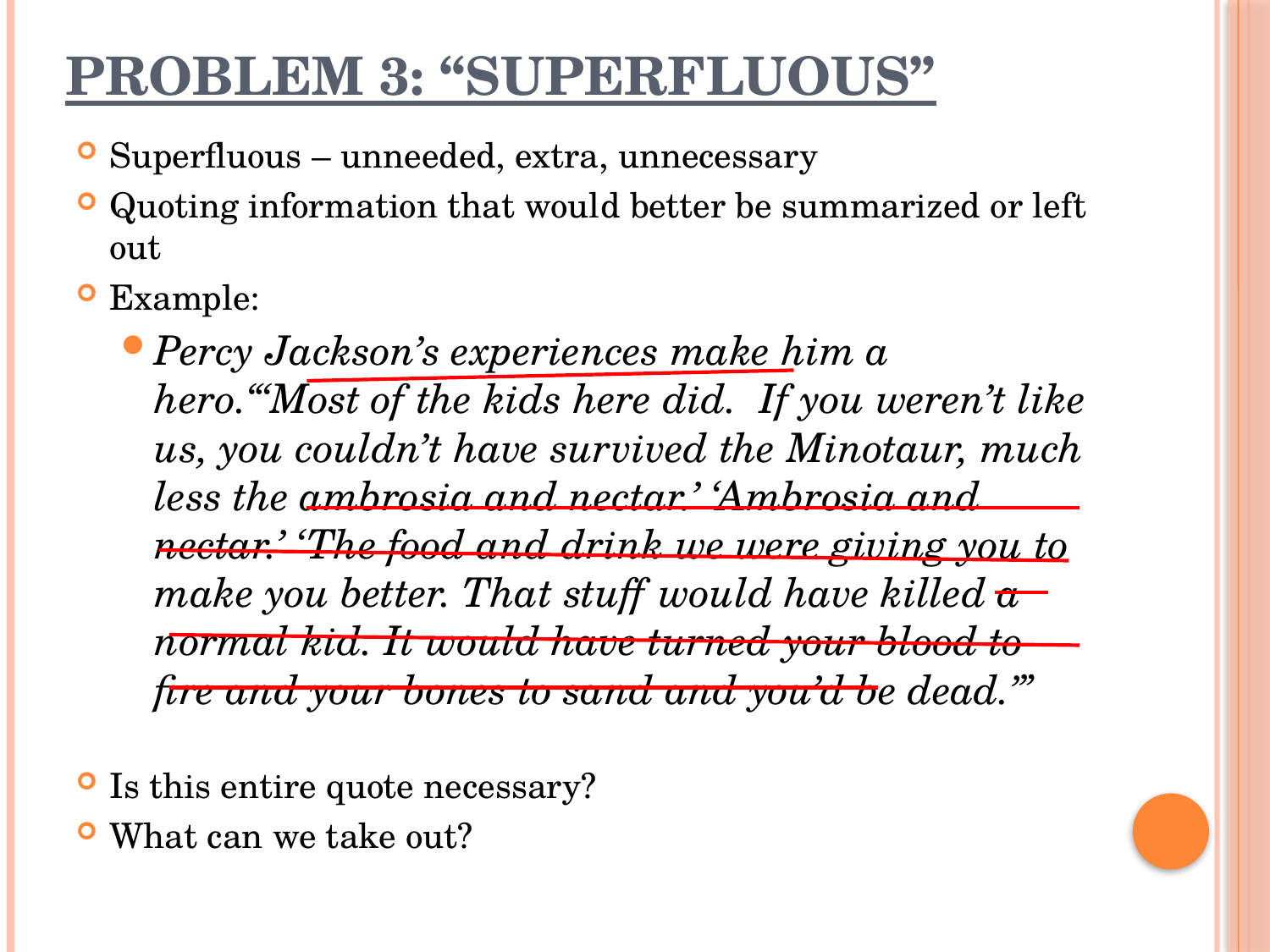

# Problem 3: “Superfluous”
Superfluous – unneeded, extra, unnecessary
Quoting information that would better be summarized or left out
Example:
Percy Jackson’s experiences make him a hero.“‘Most of the kids here did.  If you weren’t like us, you couldn’t have survived the Minotaur, much less the ambrosia and nectar.’ ‘Ambrosia and nectar.’ ‘The food and drink we were giving you to make you better. That stuff would have killed a normal kid. It would have turned your blood to fire and your bones to sand and you’d be dead.’”

Is this entire quote necessary?
What can we take out?